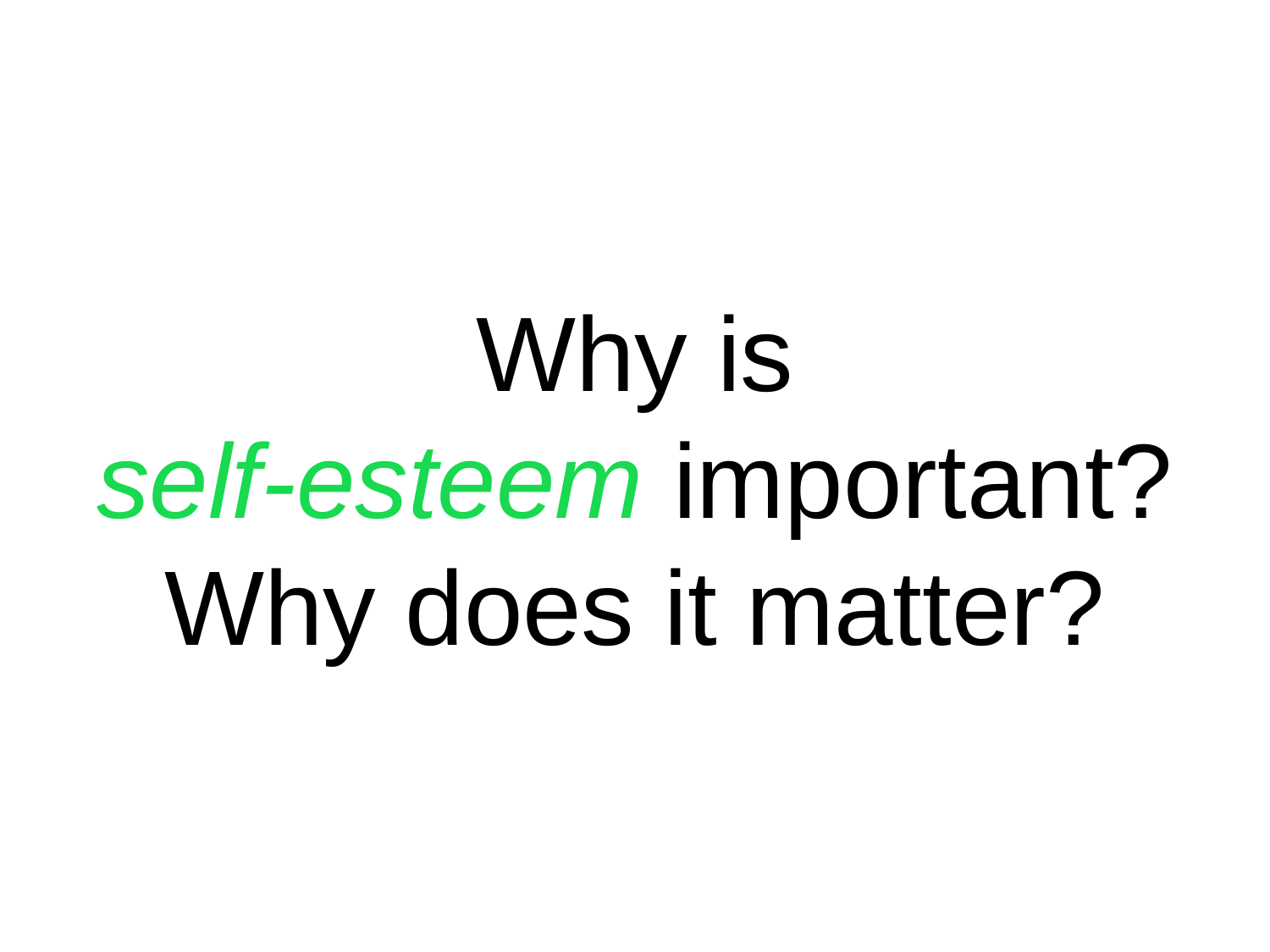

# Why is self-esteem important? Why does it matter?